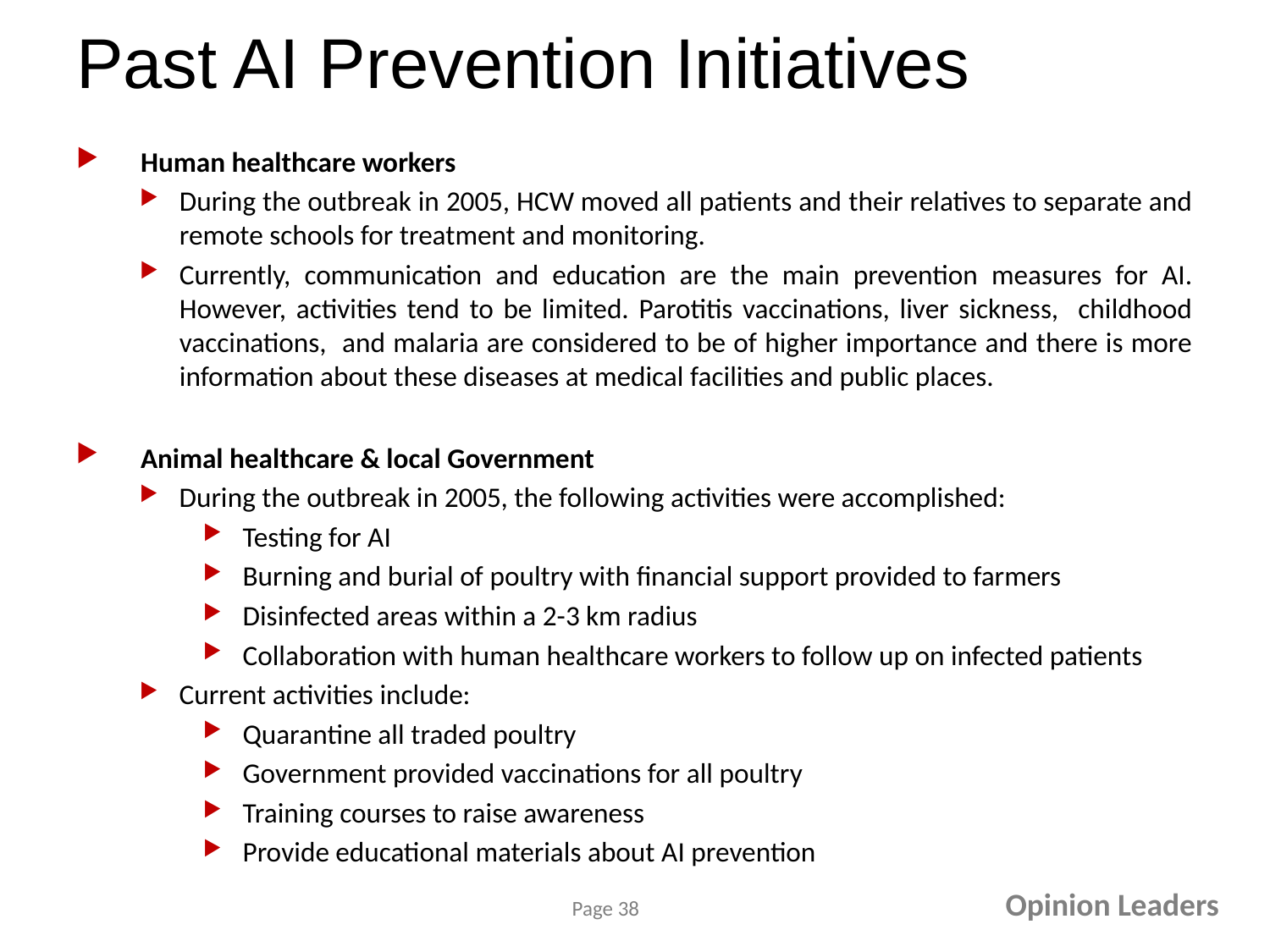

# Past AI Prevention Initiatives
Human healthcare workers
During the outbreak in 2005, HCW moved all patients and their relatives to separate and remote schools for treatment and monitoring.
Currently, communication and education are the main prevention measures for AI. However, activities tend to be limited. Parotitis vaccinations, liver sickness,  childhood vaccinations,  and malaria are considered to be of higher importance and there is more information about these diseases at medical facilities and public places.

Animal healthcare & local Government
During the outbreak in 2005, the following activities were accomplished:
Testing for AI
Burning and burial of poultry with financial support provided to farmers
Disinfected areas within a 2-3 km radius
Collaboration with human healthcare workers to follow up on infected patients
Current activities include:
Quarantine all traded poultry
Government provided vaccinations for all poultry
Training courses to raise awareness
Provide educational materials about AI prevention

Opinion Leaders